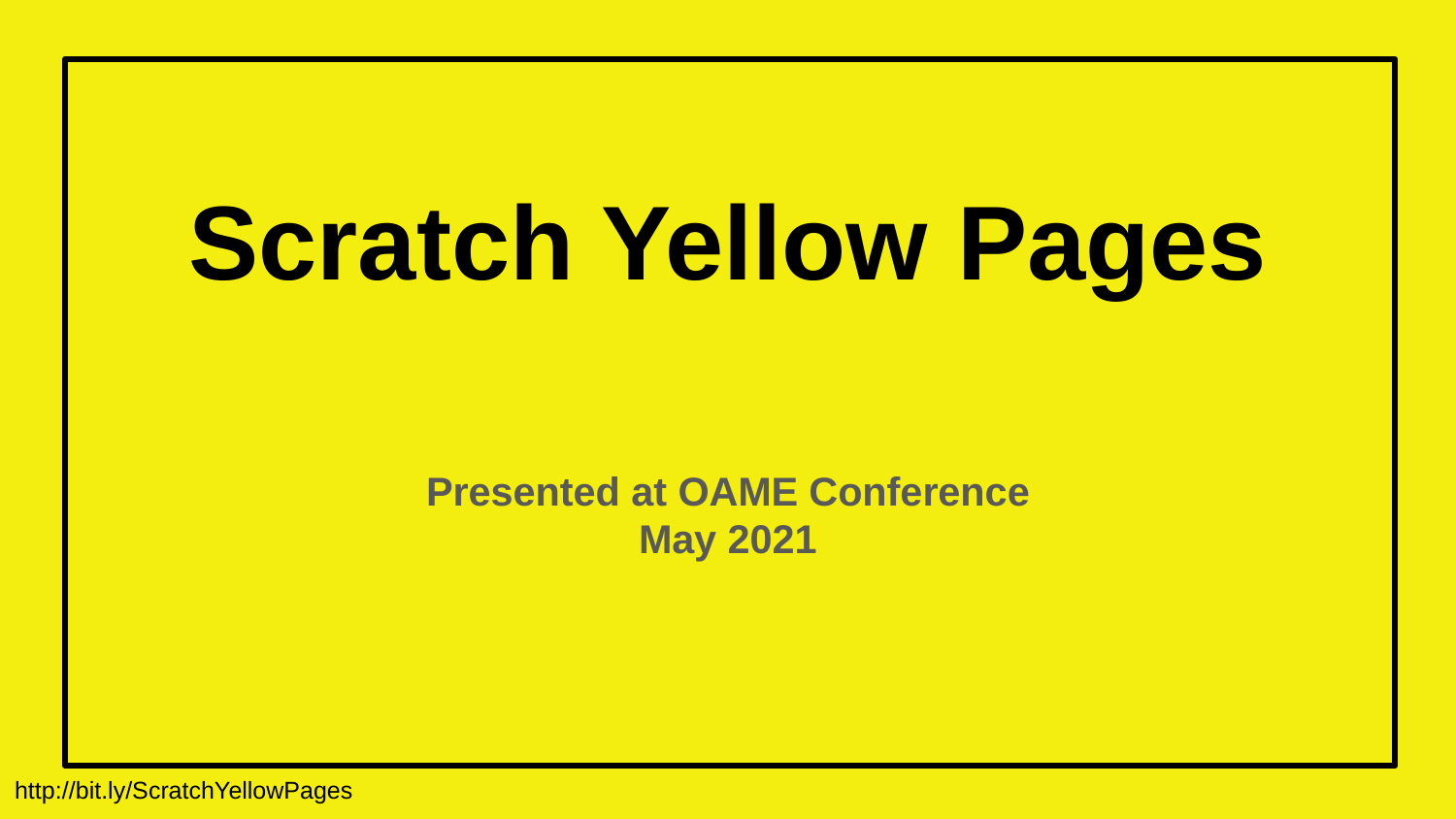

# Scratch Yellow Pages
Presented at OAME Conference
May 2021